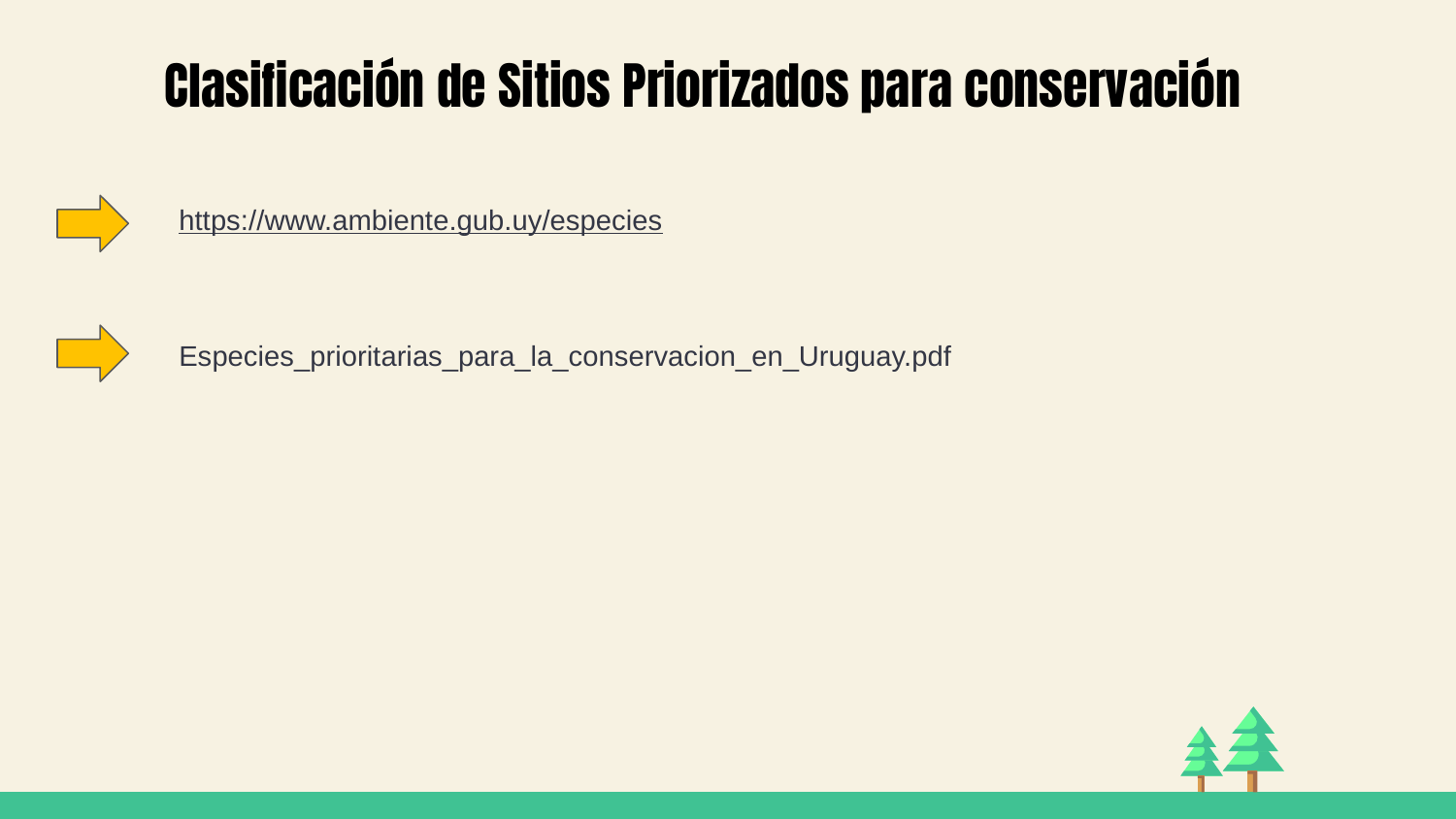

# Clasificación de Sitios Priorizados para conservación

https://www.ambiente.gub.uy/especies

Especies_prioritarias_para_la_conservacion_en_Uruguay.pdf